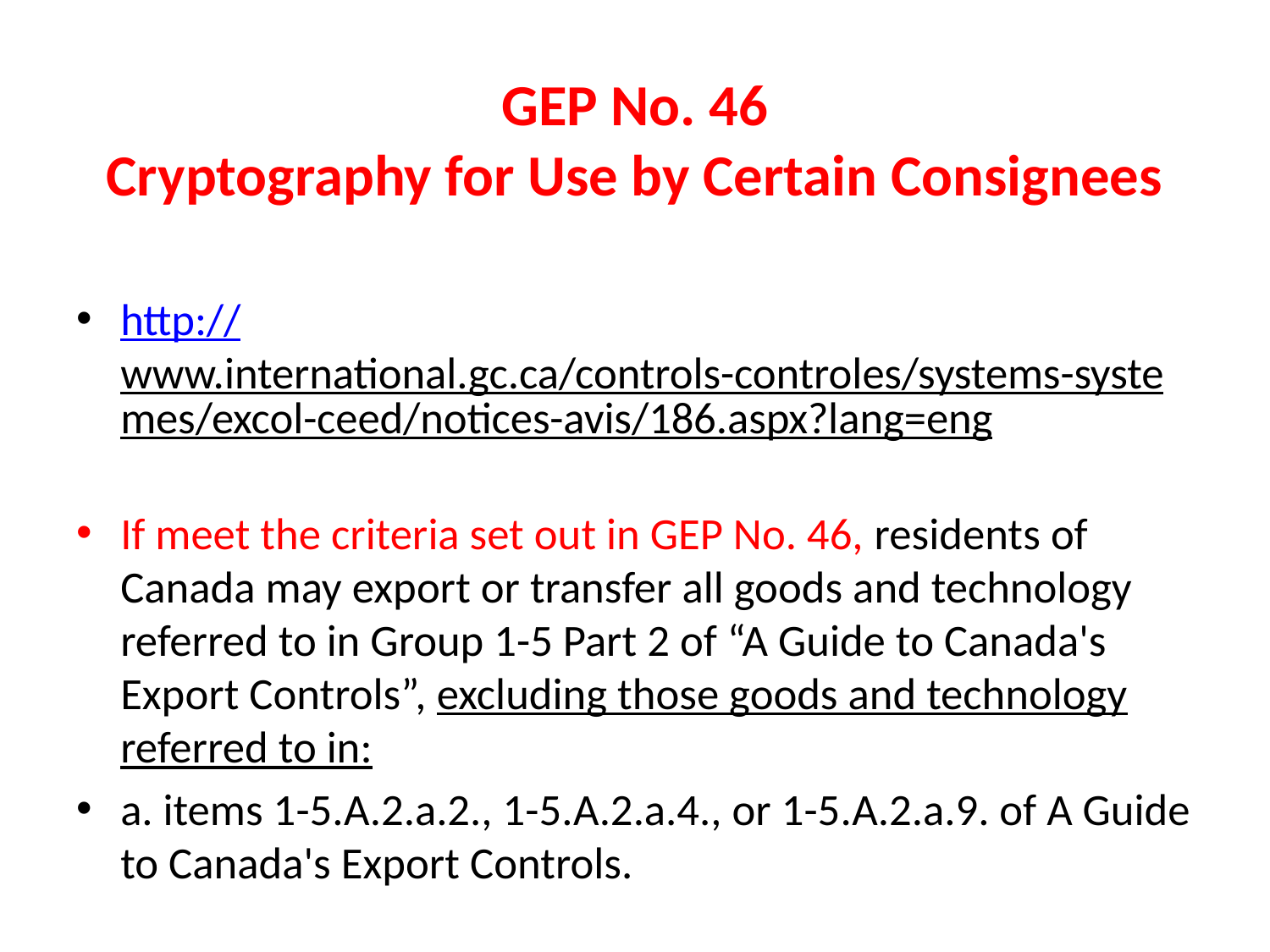

# GEP No. 46 Cryptography for Use by Certain Consignees

http://www.international.gc.ca/controls-controles/systems-systemes/excol-ceed/notices-avis/186.aspx?lang=eng
If meet the criteria set out in GEP No. 46, residents of Canada may export or transfer all goods and technology referred to in Group 1-5 Part 2 of “A Guide to Canada's Export Controls”, excluding those goods and technology referred to in:
a. items 1-5.A.2.a.2., 1-5.A.2.a.4., or 1-5.A.2.a.9. of A Guide to Canada's Export Controls.